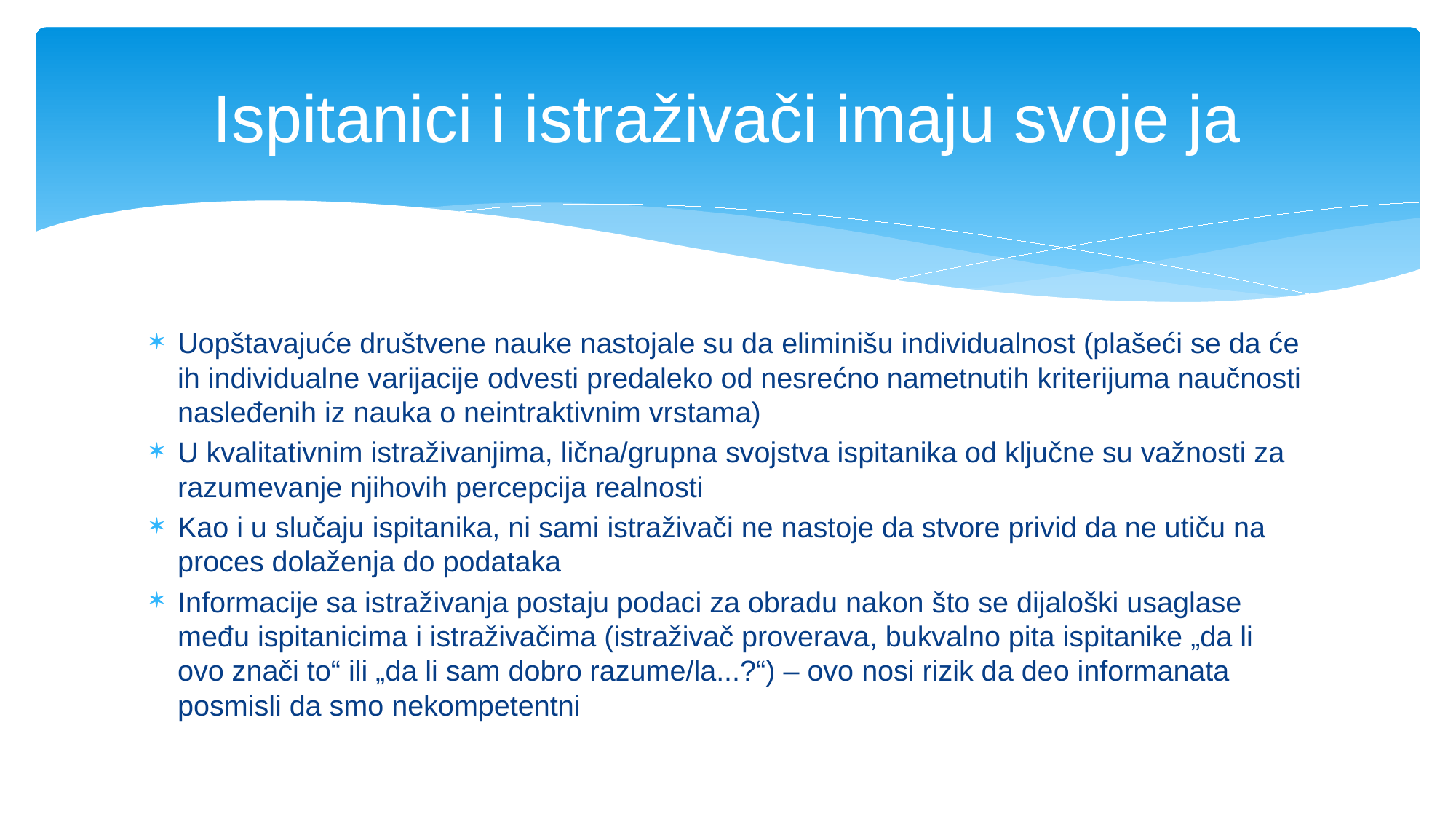

# Ispitanici i istraživači imaju svoje ja
Uopštavajuće društvene nauke nastojale su da eliminišu individualnost (plašeći se da će ih individualne varijacije odvesti predaleko od nesrećno nametnutih kriterijuma naučnosti nasleđenih iz nauka o neintraktivnim vrstama)
U kvalitativnim istraživanjima, lična/grupna svojstva ispitanika od ključne su važnosti za razumevanje njihovih percepcija realnosti
Kao i u slučaju ispitanika, ni sami istraživači ne nastoje da stvore privid da ne utiču na proces dolaženja do podataka
Informacije sa istraživanja postaju podaci za obradu nakon što se dijaloški usaglase među ispitanicima i istraživačima (istraživač proverava, bukvalno pita ispitanike „da li ovo znači to“ ili „da li sam dobro razume/la...?“) – ovo nosi rizik da deo informanata posmisli da smo nekompetentni